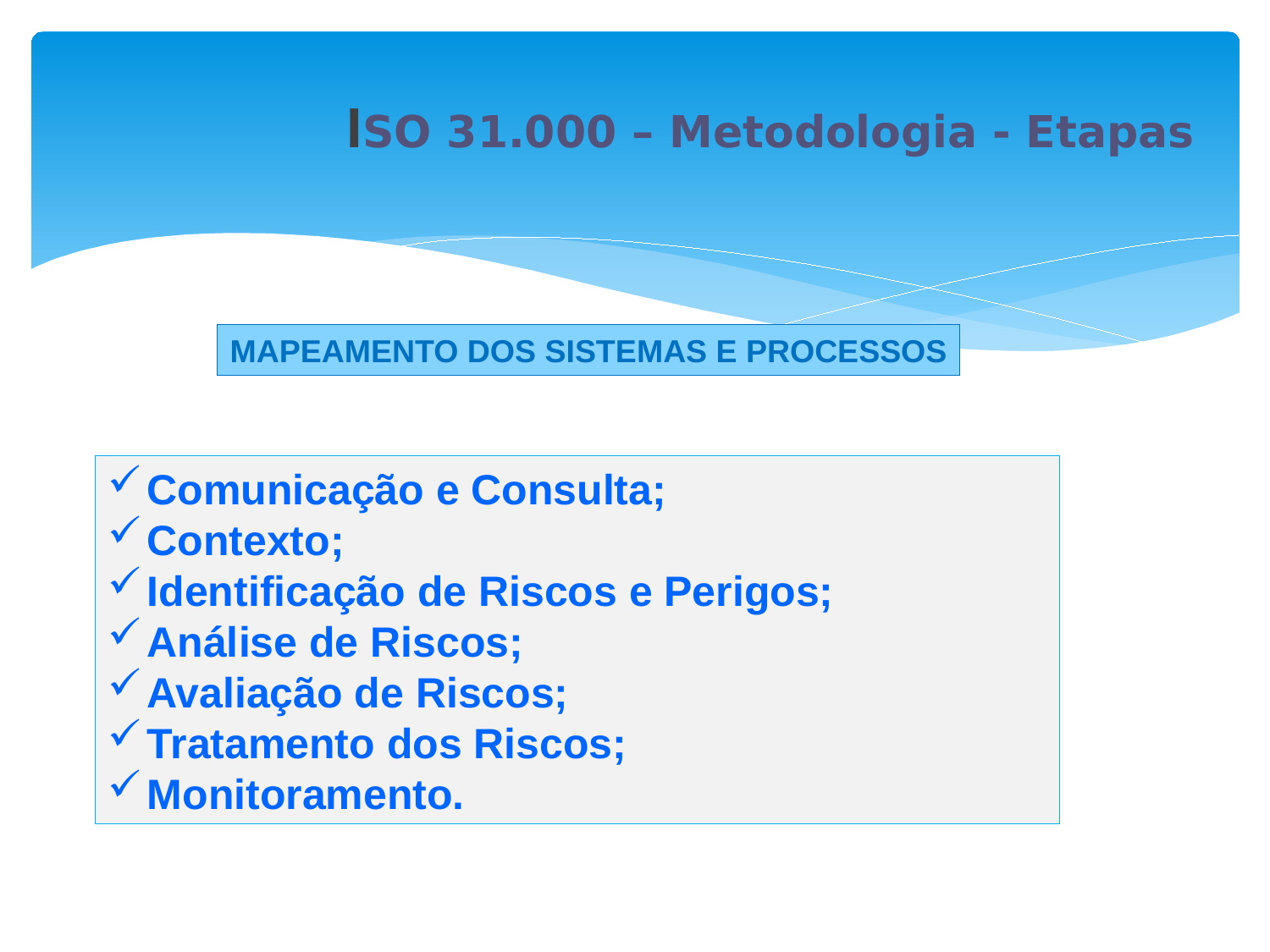

ISO 31.000 – Metodologia - Etapas
MAPEAMENTO DOS SISTEMAS E PROCESSOS
Comunicação e Consulta;
Contexto;
Identificação de Riscos e Perigos;
Análise de Riscos;
Avaliação de Riscos;
Tratamento dos Riscos;
Monitoramento.